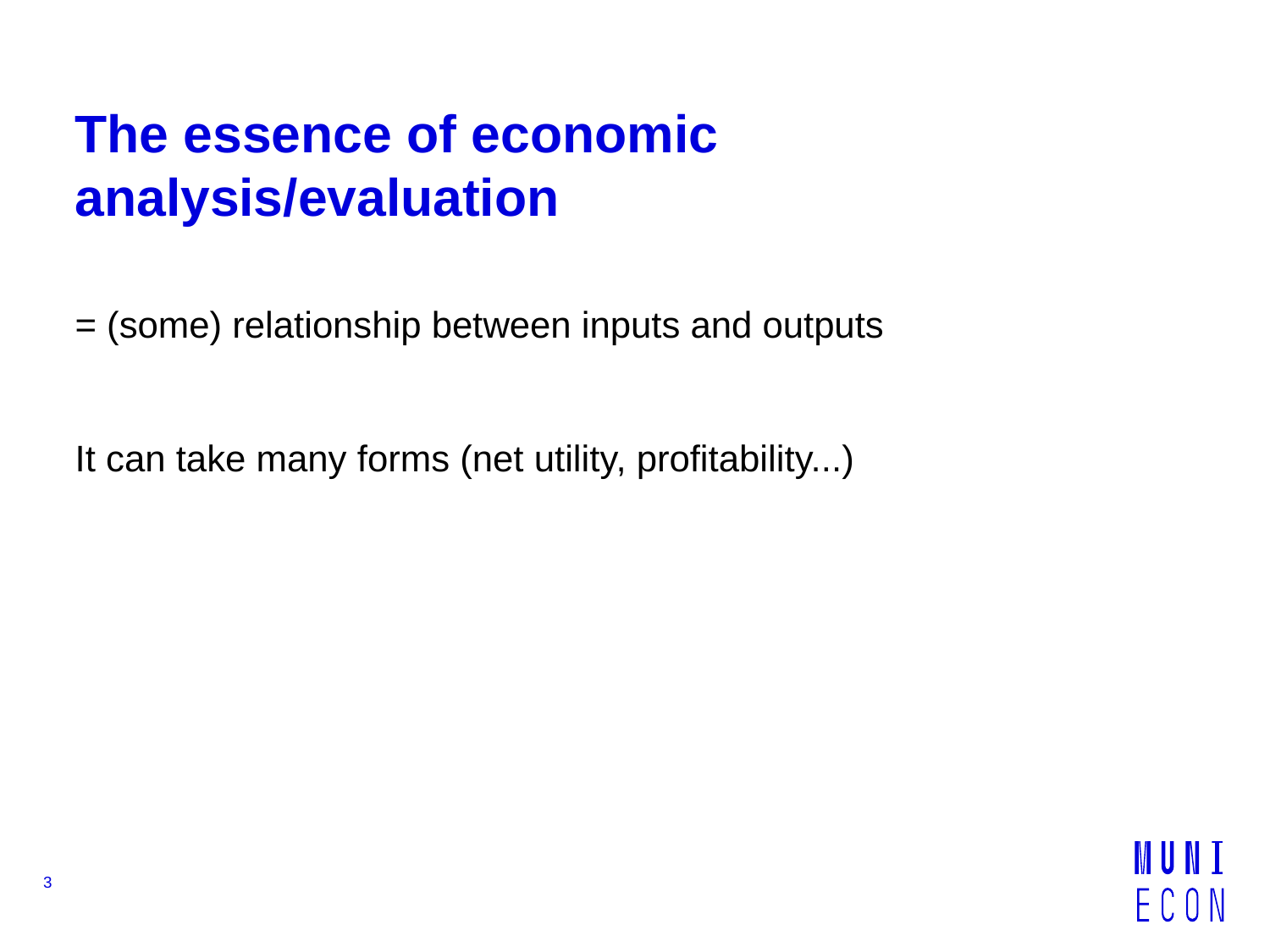

# The essence of economic analysis/evaluation

= (some) relationship between inputs and outputs

It can take many forms (net utility, profitability...)

3